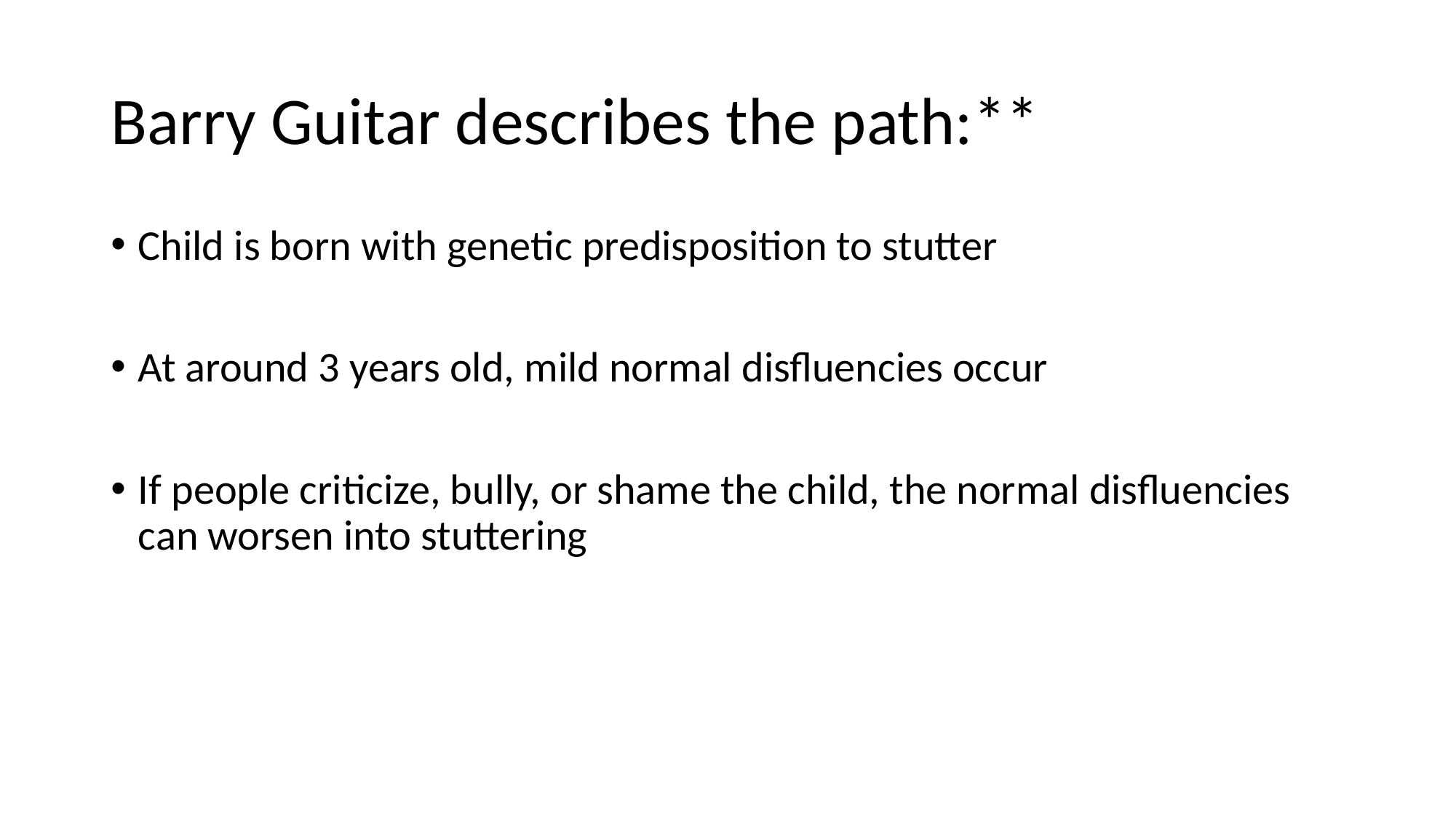

# Barry Guitar describes the path:**
Child is born with genetic predisposition to stutter

At around 3 years old, mild normal disfluencies occur

If people criticize, bully, or shame the child, the normal disfluencies can worsen into stuttering